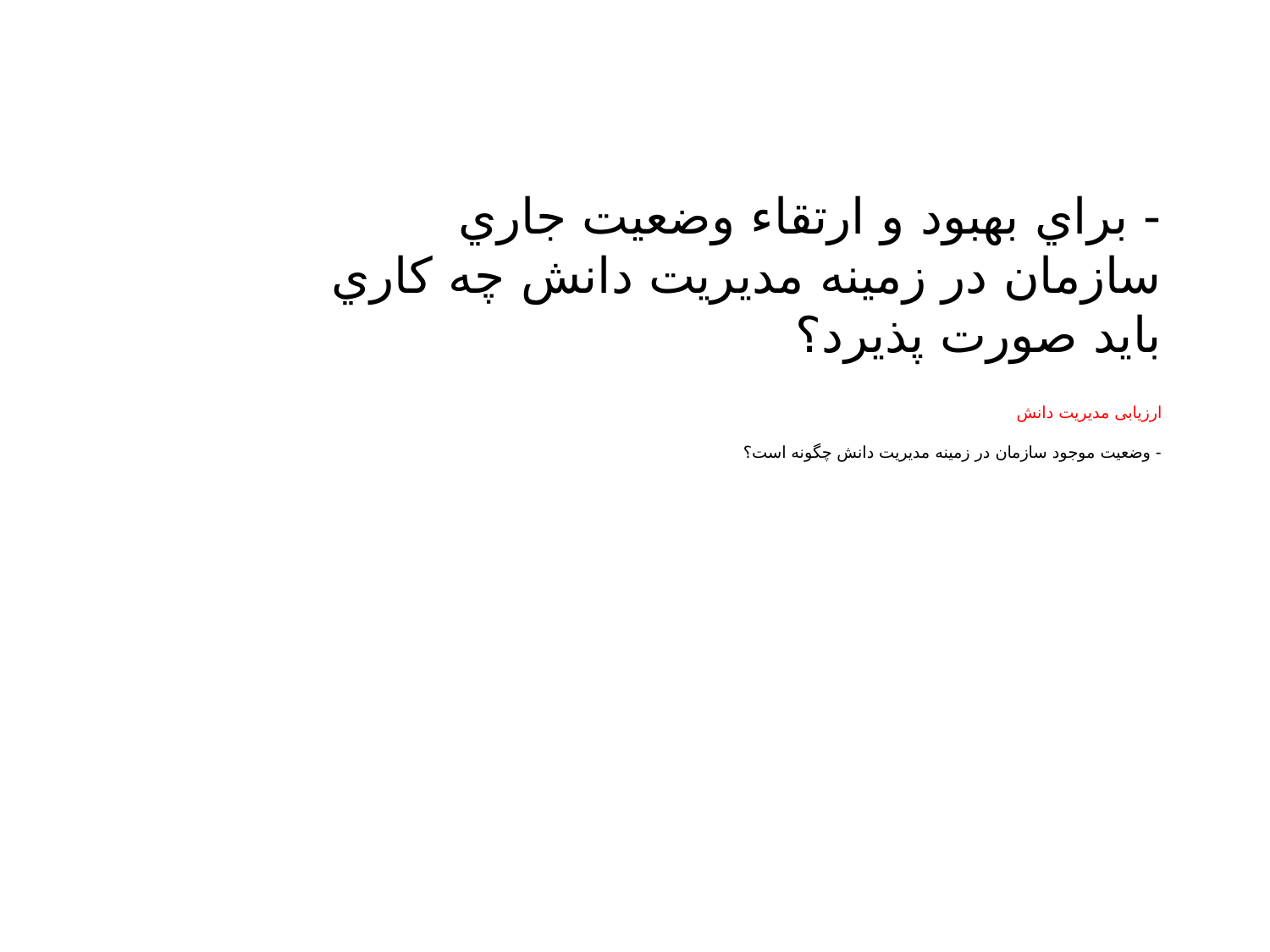

- براي بهبود و ارتقاء وضعيت جاري سازمان در زمينه مديريت دانش چه كاري بايد صورت پذيرد؟
# ارزیابی مدیریت دانش - وضعيت موجود سازمان در زمينه مديريت دانش چگونه است؟